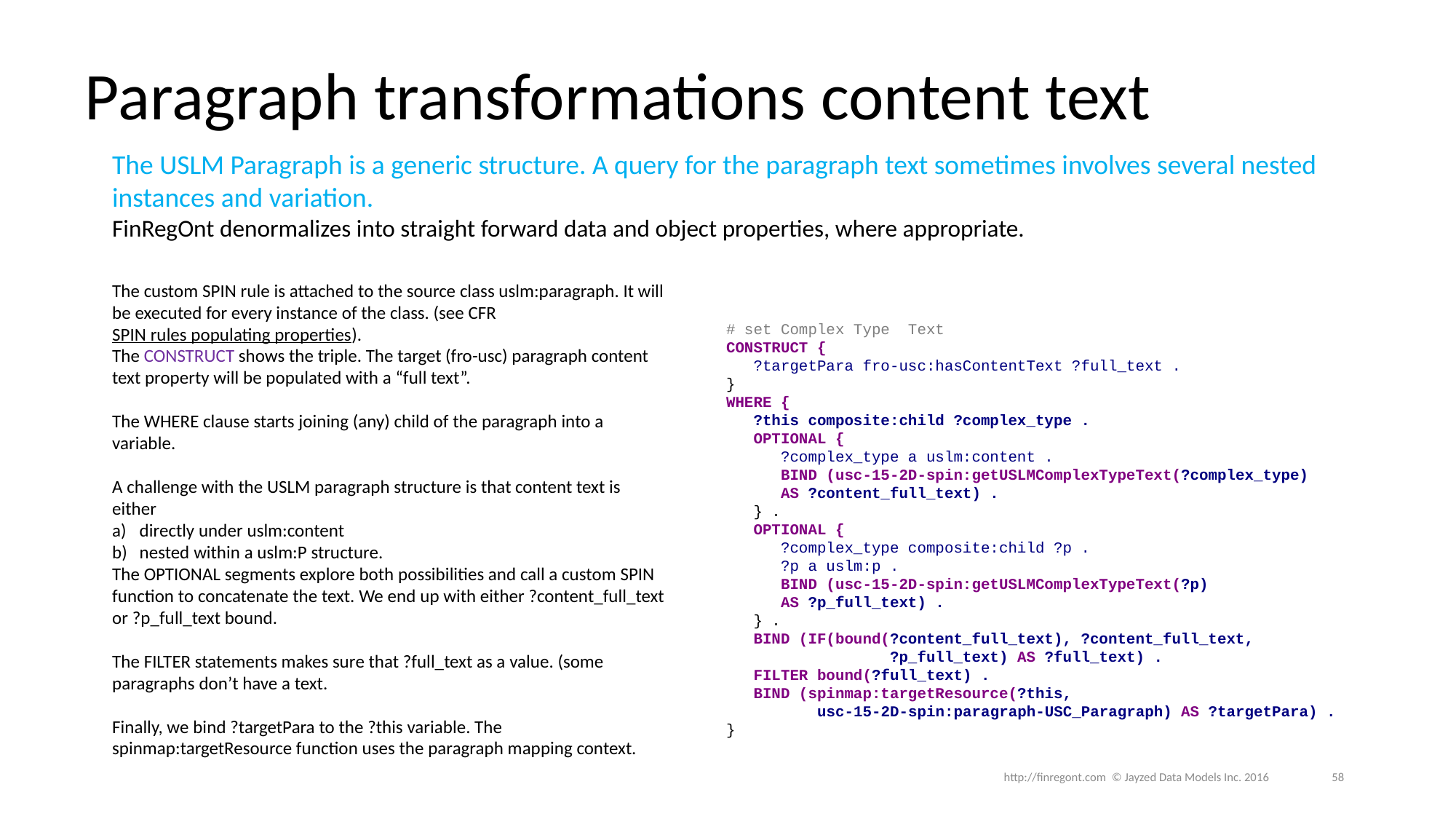

# Paragraph transformations content text
The USLM Paragraph is a generic structure. A query for the paragraph text sometimes involves several nested instances and variation.
FinRegOnt denormalizes into straight forward data and object properties, where appropriate.
The custom SPIN rule is attached to the source class uslm:paragraph. It will be executed for every instance of the class. (see CFR SPIN rules populating properties).
The CONSTRUCT shows the triple. The target (fro-usc) paragraph content text property will be populated with a “full text”.

The WHERE clause starts joining (any) child of the paragraph into a variable.

A challenge with the USLM paragraph structure is that content text is either
directly under uslm:content
nested within a uslm:P structure.
The OPTIONAL segments explore both possibilities and call a custom SPIN function to concatenate the text. We end up with either ?content_full_text or ?p_full_text bound.

The FILTER statements makes sure that ?full_text as a value. (some paragraphs don’t have a text.

Finally, we bind ?targetPara to the ?this variable. The spinmap:targetResource function uses the paragraph mapping context.
# set Complex Type  Text
CONSTRUCT {
   ?targetPara fro-usc:hasContentText ?full_text .
}
WHERE {
   ?this composite:child ?complex_type .
   OPTIONAL {
      ?complex_type a uslm:content .
      BIND (usc-15-2D-spin:getUSLMComplexTypeText(?complex_type)
      AS ?content_full_text) .
   } .
   OPTIONAL {
      ?complex_type composite:child ?p .
      ?p a uslm:p .
      BIND (usc-15-2D-spin:getUSLMComplexTypeText(?p)
      AS ?p_full_text) .
   } .
   BIND (IF(bound(?content_full_text), ?content_full_text,
                  ?p_full_text) AS ?full_text) .
   FILTER bound(?full_text) .
   BIND (spinmap:targetResource(?this,
          usc-15-2D-spin:paragraph-USC_Paragraph) AS ?targetPara) .
}
http://finregont.com  © Jayzed Data Models Inc. 2016